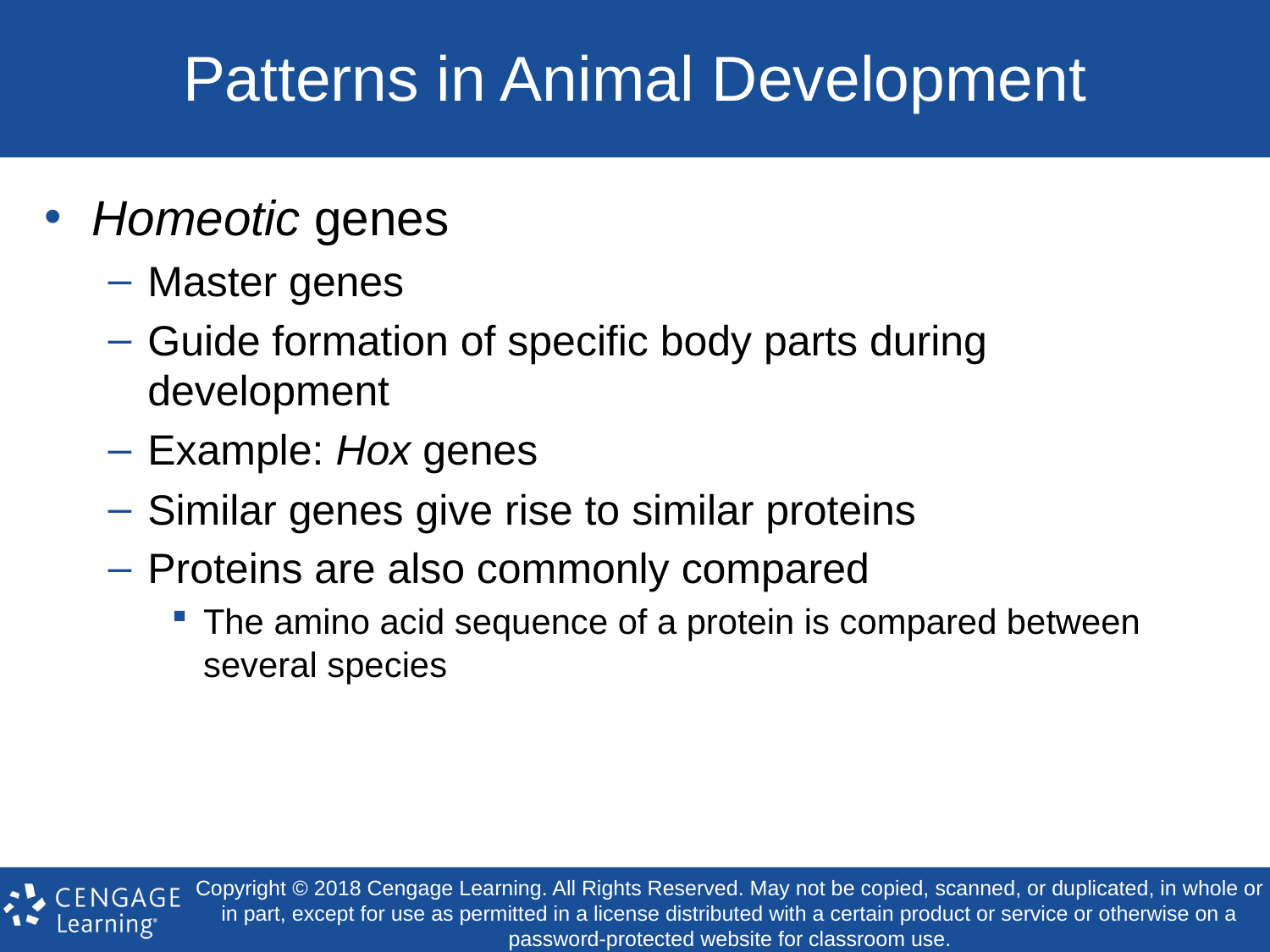

# Patterns in Animal Development
Homeotic genes
Master genes
Guide formation of specific body parts during development
Example: Hox genes
Similar genes give rise to similar proteins
Proteins are also commonly compared
The amino acid sequence of a protein is compared between several species